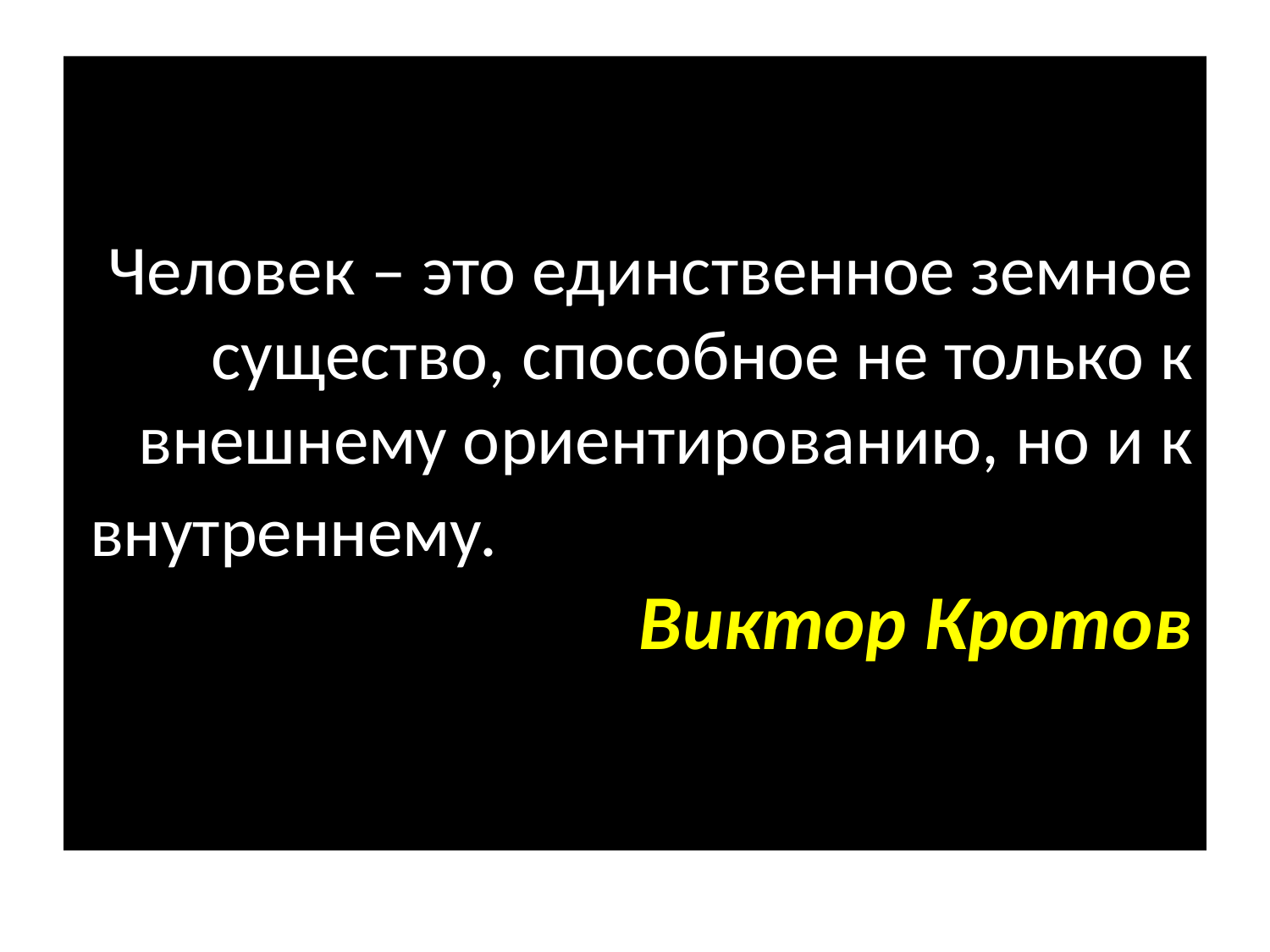

Человек – это единственное земное существо, способное не только к внешнему ориентированию, но и к внутреннему.                                                                 Виктор Кротов